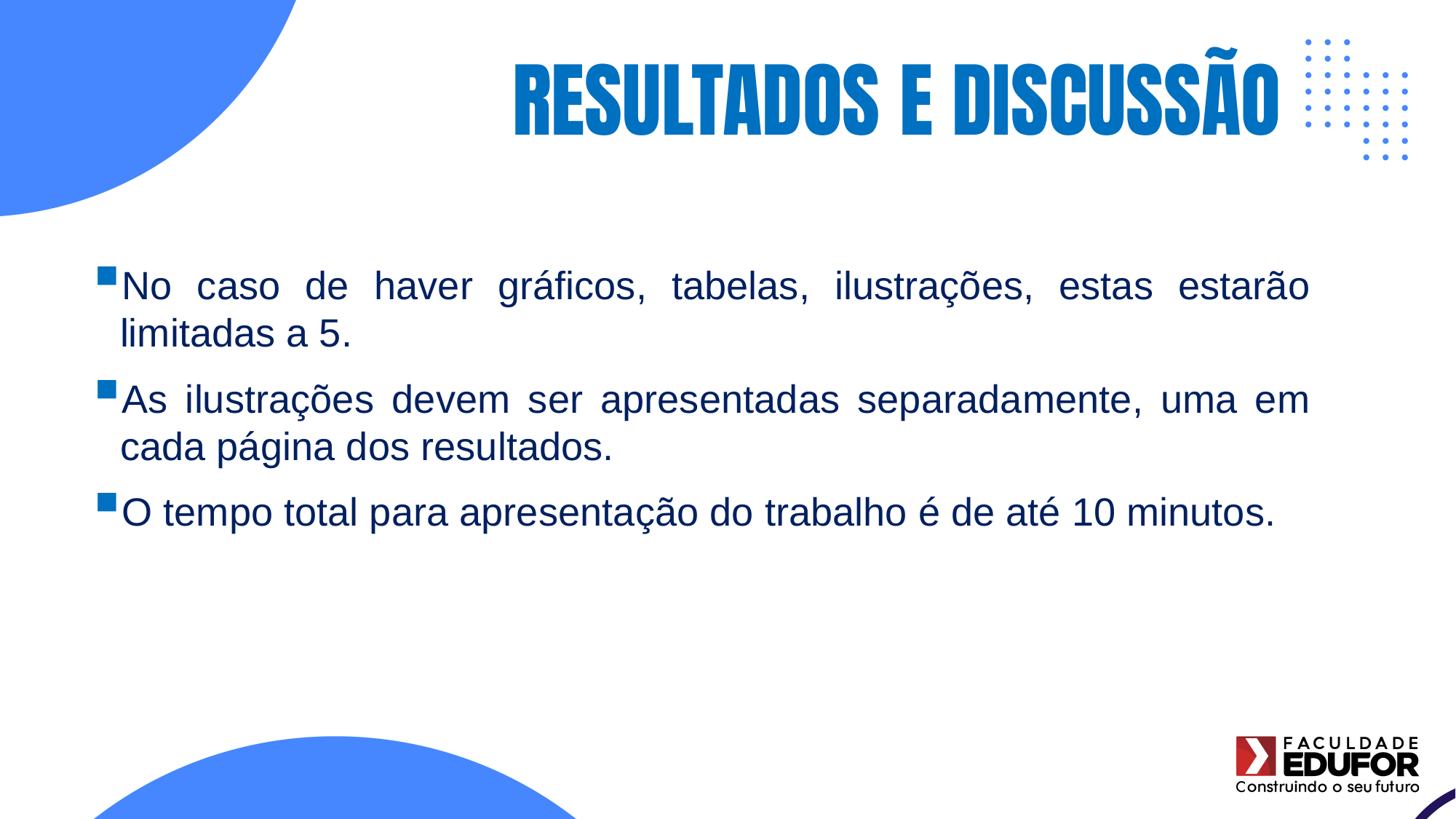

# RESULTADOS E DISCUSSÃO
No caso de haver gráficos, tabelas, ilustrações, estas estarão limitadas a 5.
As ilustrações devem ser apresentadas separadamente, uma em cada página dos resultados.
O tempo total para apresentação do trabalho é de até 10 minutos.